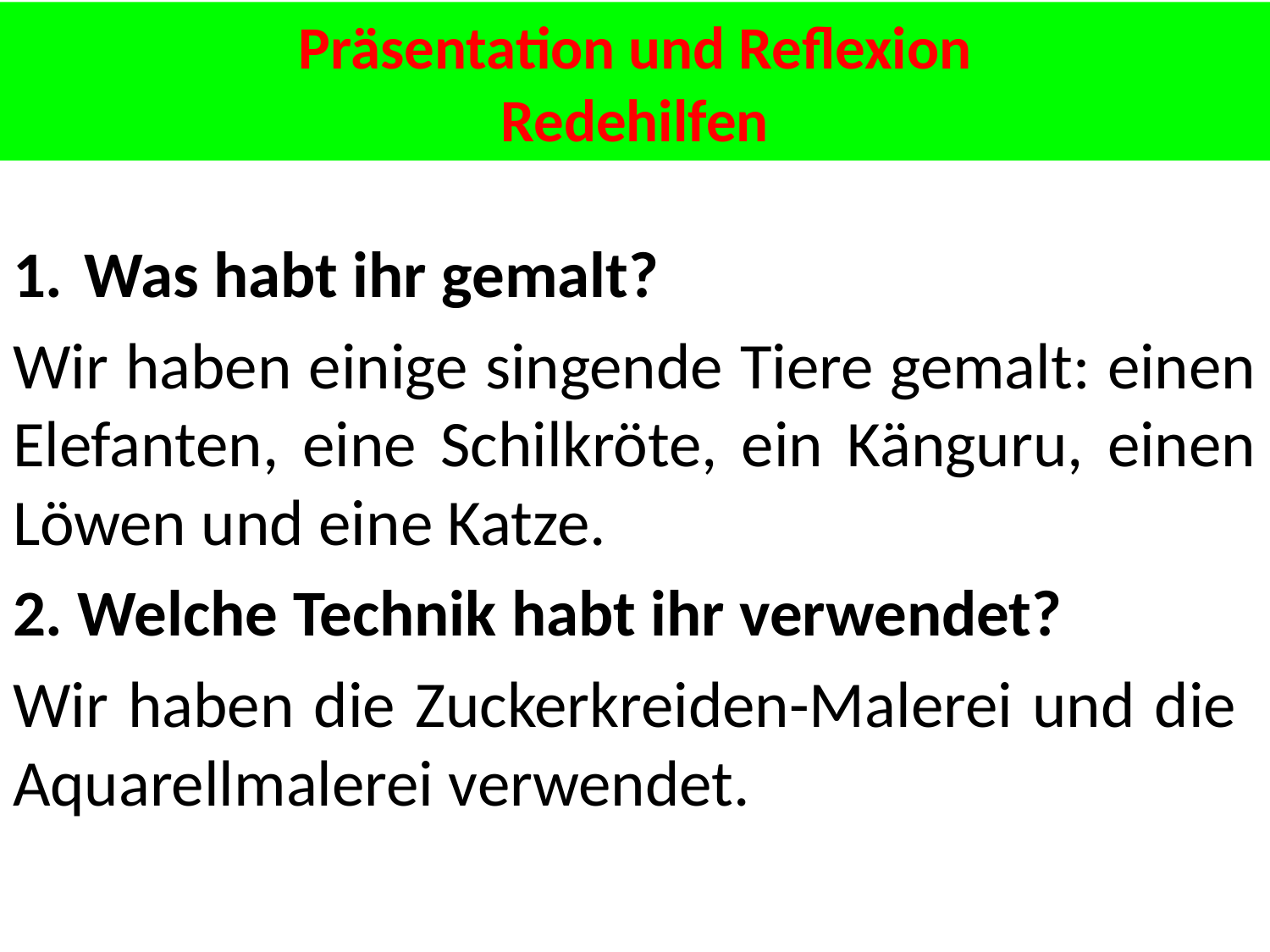

# Präsentation und Reflexion Redehilfen
Was habt ihr gemalt?
Wir haben einige singende Tiere gemalt: einen Elefanten, eine Schilkröte, ein Känguru, einen Löwen und eine Katze.
2. Welche Technik habt ihr verwendet?
Wir haben die Zuckerkreiden-Malerei und die  Aquarellmalerei verwendet.